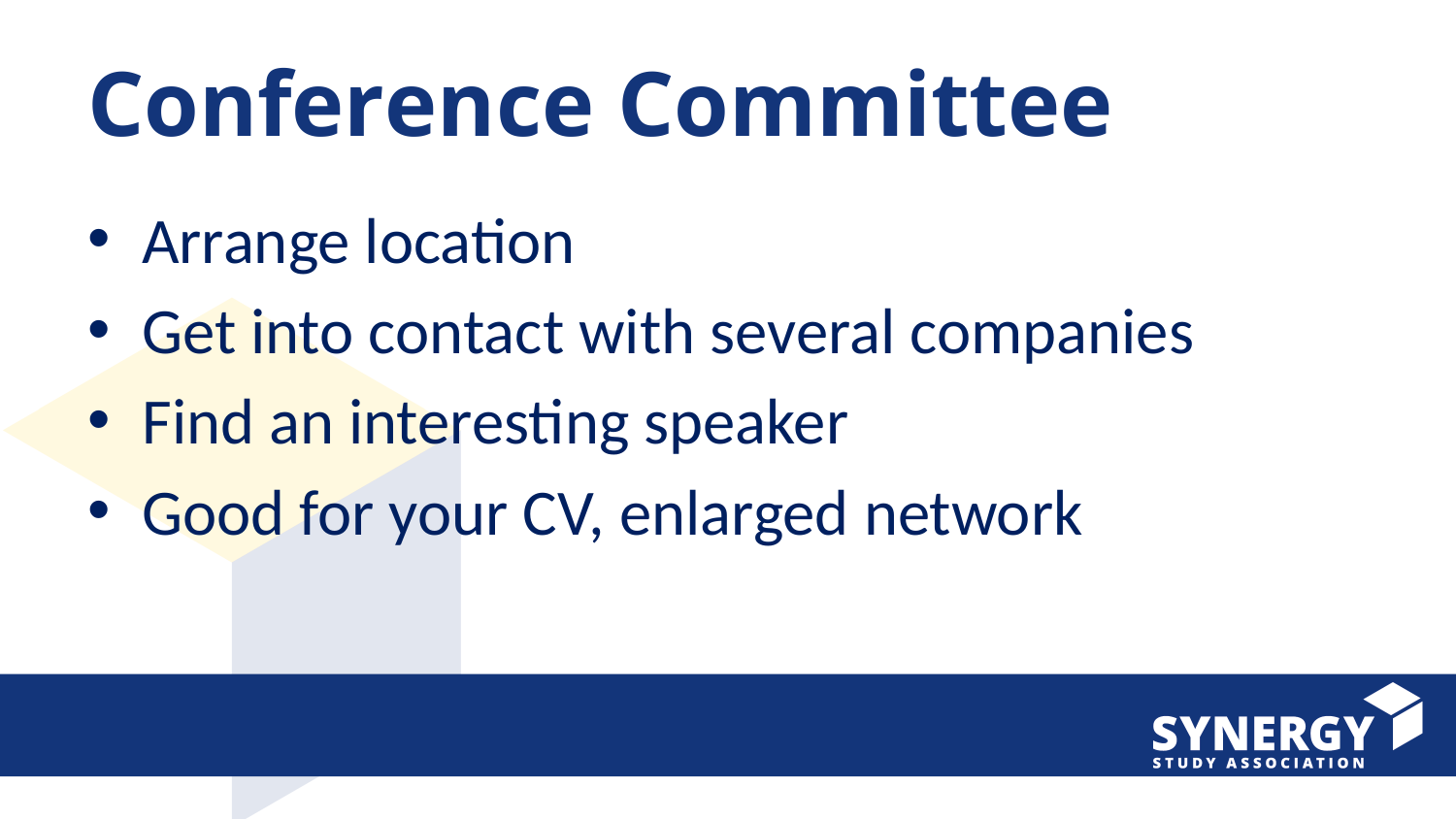

# Conference Committee
Arrange location
Get into contact with several companies
Find an interesting speaker
Good for your CV, enlarged network